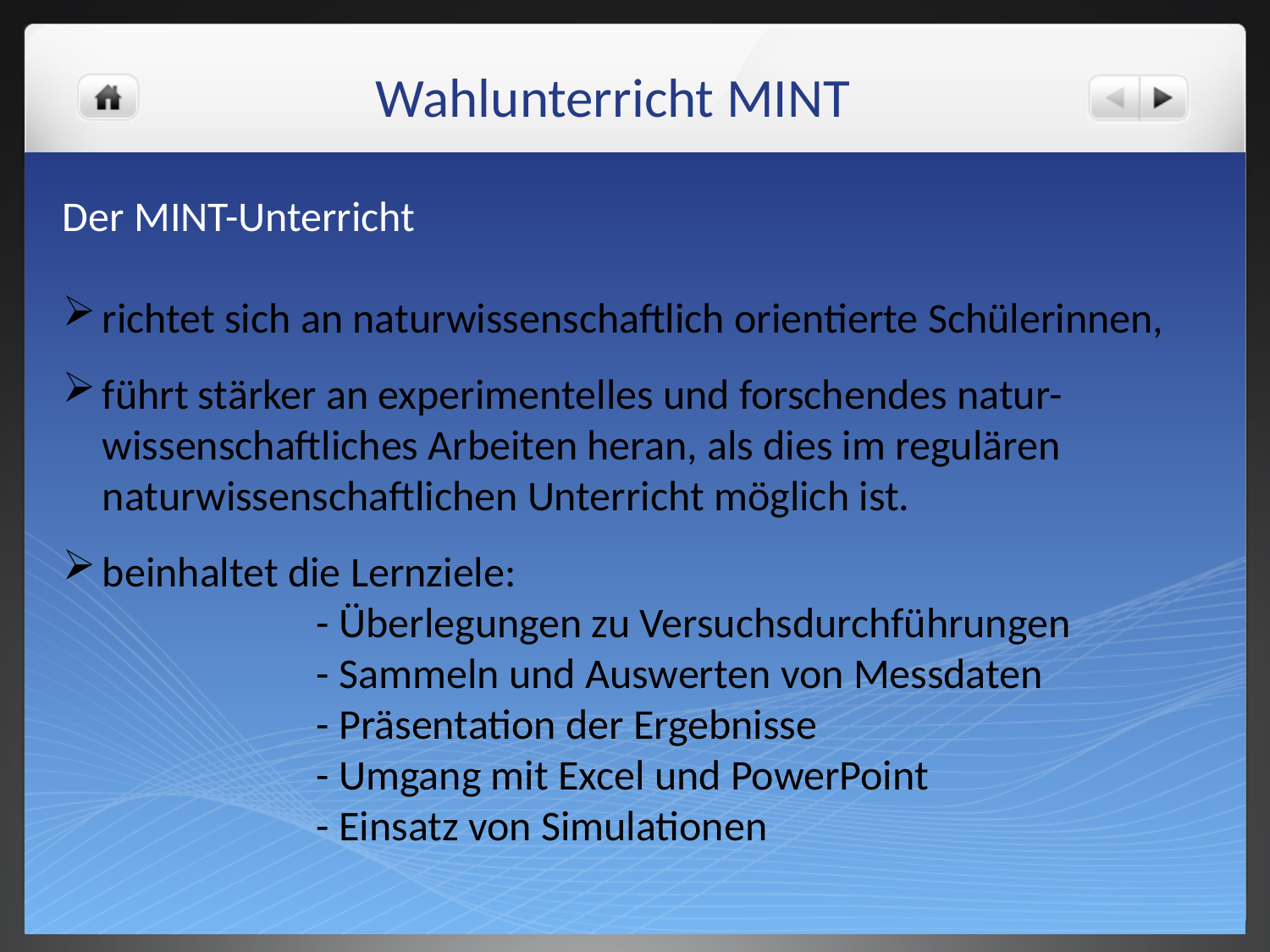

# Wahlunterricht MINT
Der MINT-Unterricht

richtet sich an naturwissenschaftlich orientierte Schülerinnen,

führt stärker an experimentelles und forschendes natur-wissenschaftliches Arbeiten heran, als dies im regulären naturwissenschaftlichen Unterricht möglich ist.
beinhaltet die Lernziele:
		- Überlegungen zu Versuchsdurchführungen
		- Sammeln und Auswerten von Messdaten
		- Präsentation der Ergebnisse
		- Umgang mit Excel und PowerPoint
		- Einsatz von Simulationen